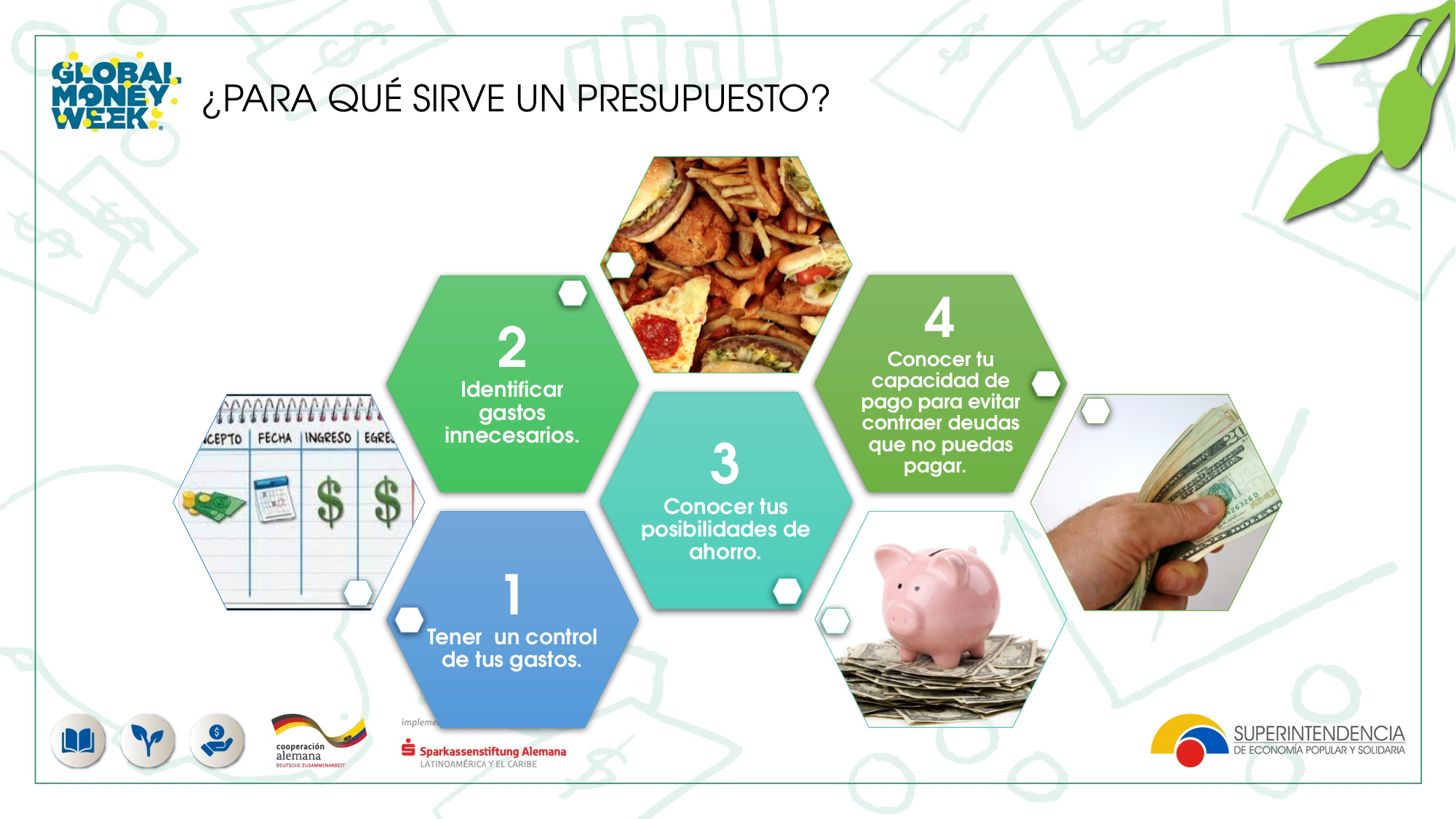

¿PARA QUÉ SIRVE UN PRESUPUESTO?
1
Tener  un control de tus gastos.
3
Conocer tus posibilidades de ahorro.
2
Identificar gastos innecesarios.
4
Conocer tu capacidad de pago para evitar contraer deudas que no puedas pagar.